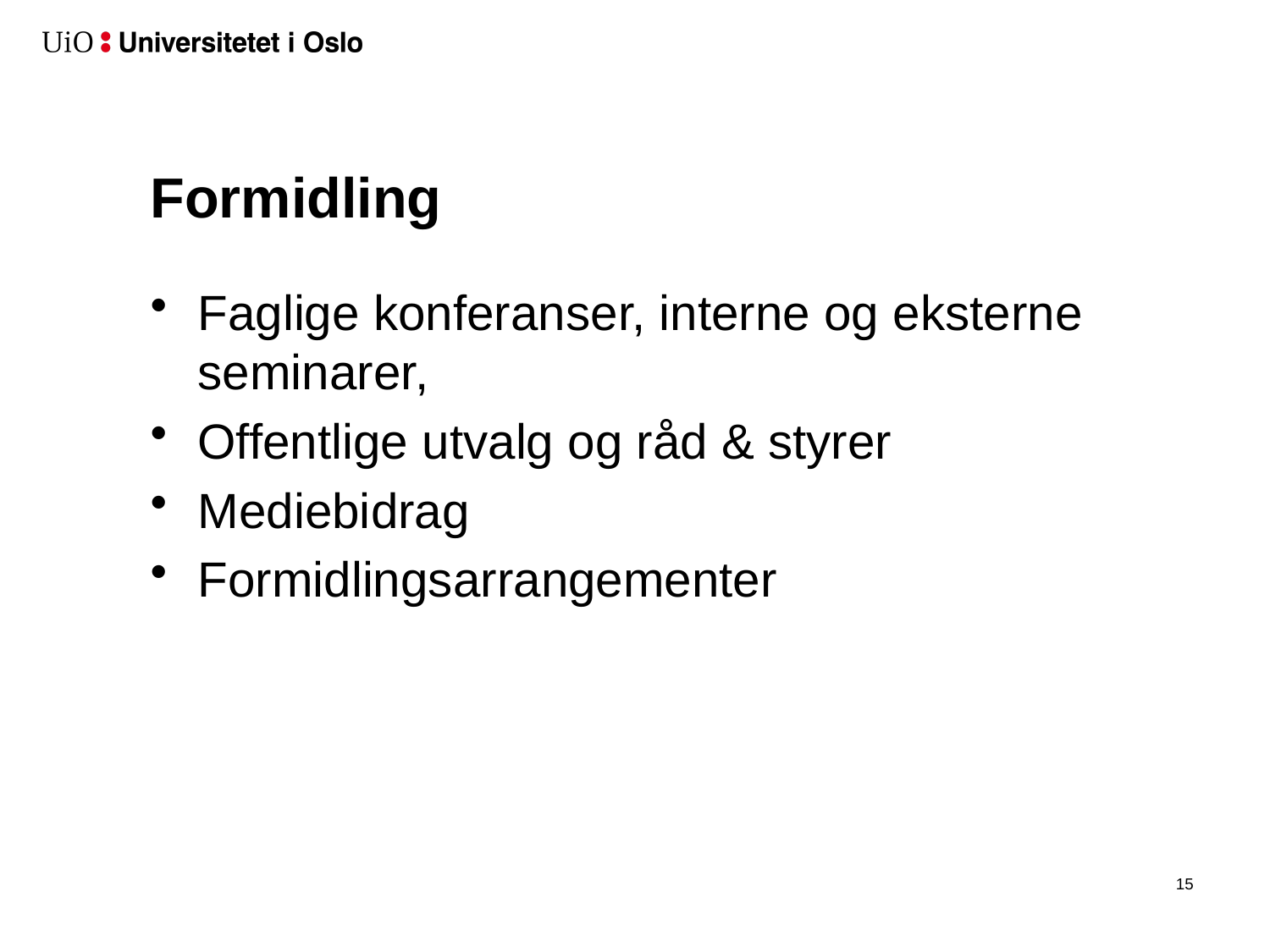

# Formidling
Faglige konferanser, interne og eksterne seminarer,
Offentlige utvalg og råd & styrer
Mediebidrag
Formidlingsarrangementer
15